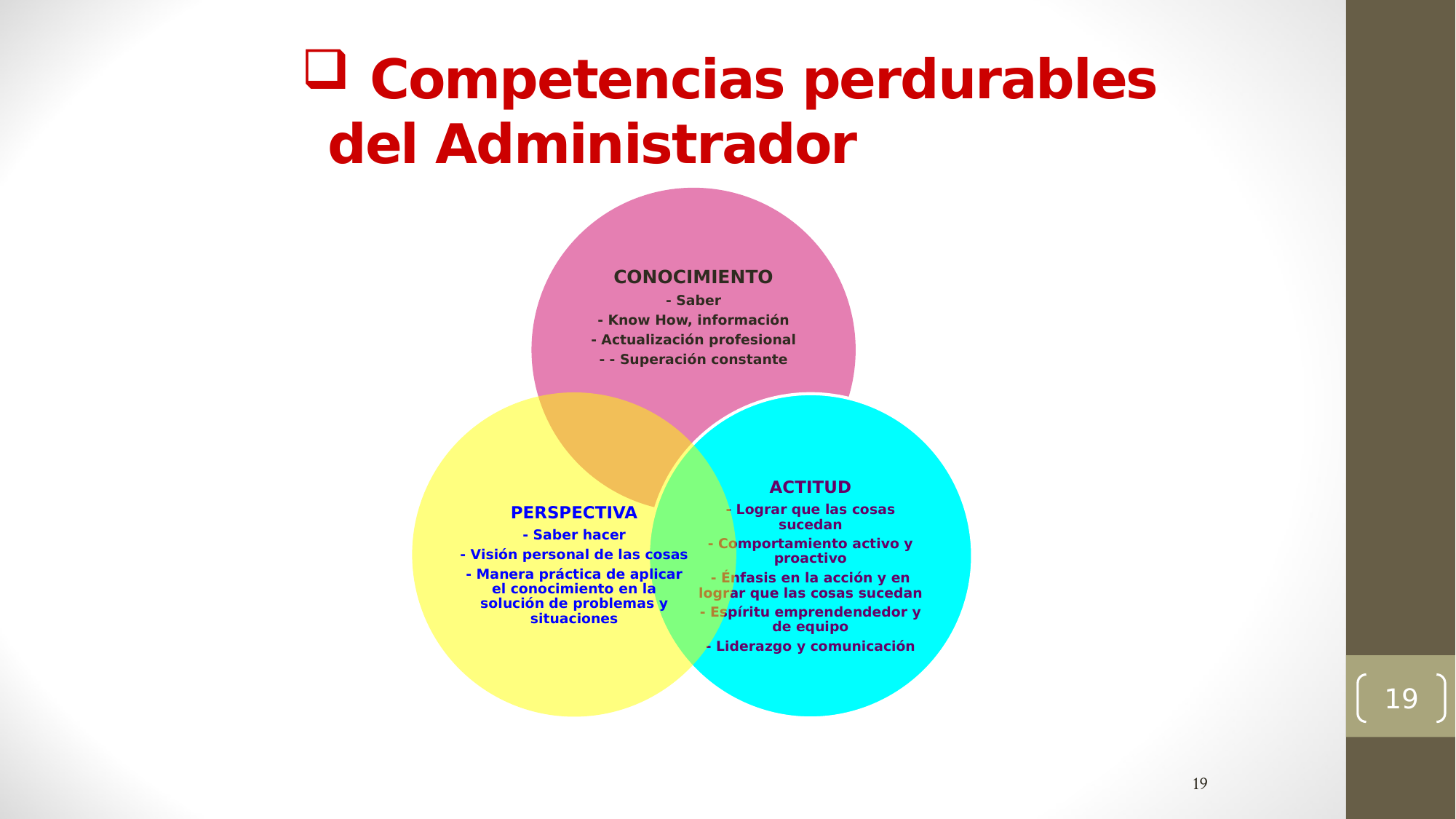

Competencias perdurables del Administrador
CONOCIMIENTO
- Saber
- Know How, información
- Actualización profesional
- - Superación constante
ACTITUD
- Lograr que las cosas sucedan
- Comportamiento activo y proactivo
- Énfasis en la acción y en lograr que las cosas sucedan
- Espíritu emprendendedor y de equipo
- Liderazgo y comunicación
PERSPECTIVA
- Saber hacer
- Visión personal de las cosas
- Manera práctica de aplicar el conocimiento en la solución de problemas y situaciones
19
19